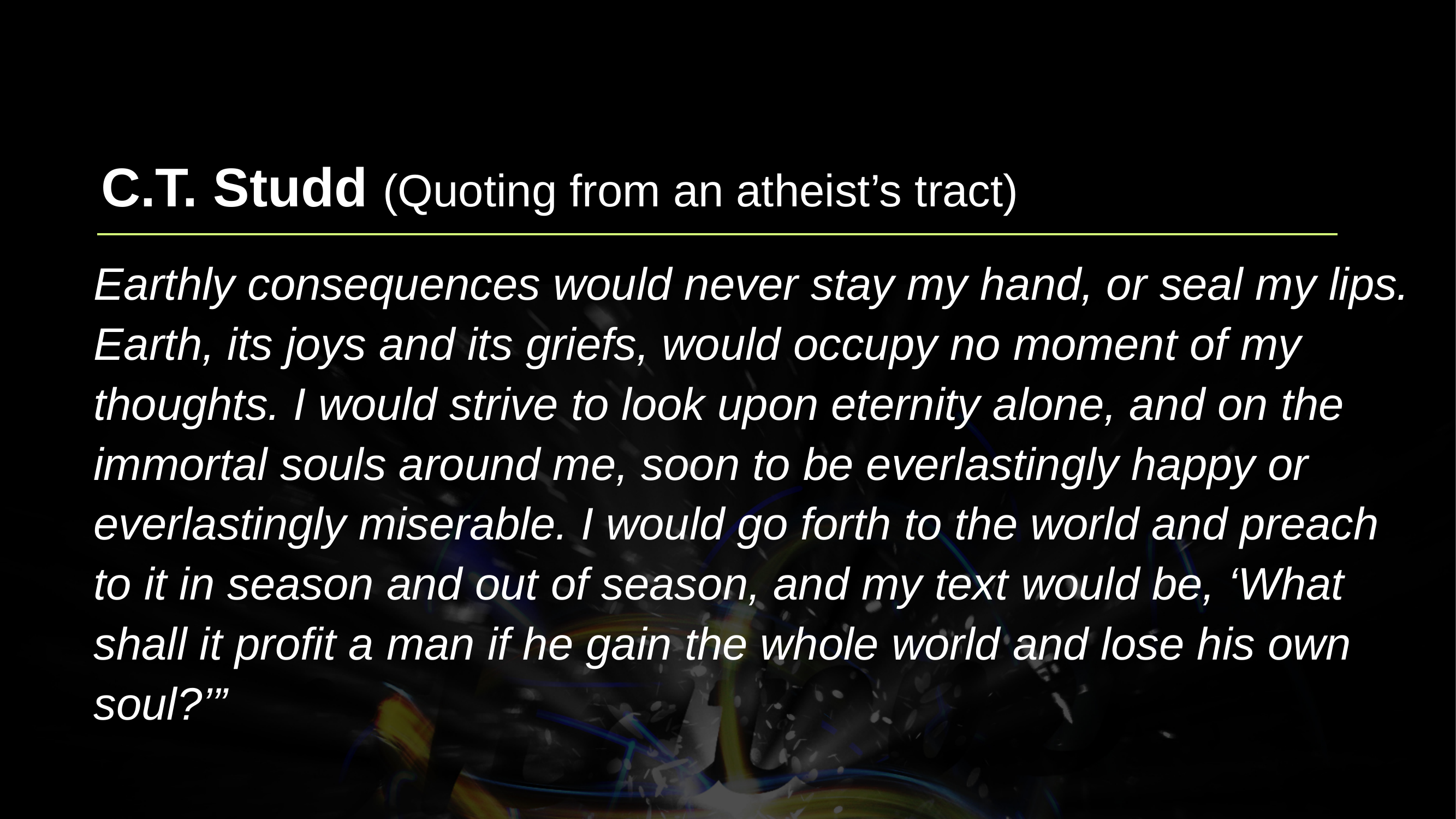

C.T. Studd (Quoting from an atheist’s tract)

Earthly consequences would never stay my hand, or seal my lips. Earth, its joys and its griefs, would occupy no moment of my thoughts. I would strive to look upon eternity alone, and on the immortal souls around me, soon to be everlastingly happy or everlastingly miserable. I would go forth to the world and preach to it in season and out of season, and my text would be, ‘What shall it profit a man if he gain the whole world and lose his own soul?’”